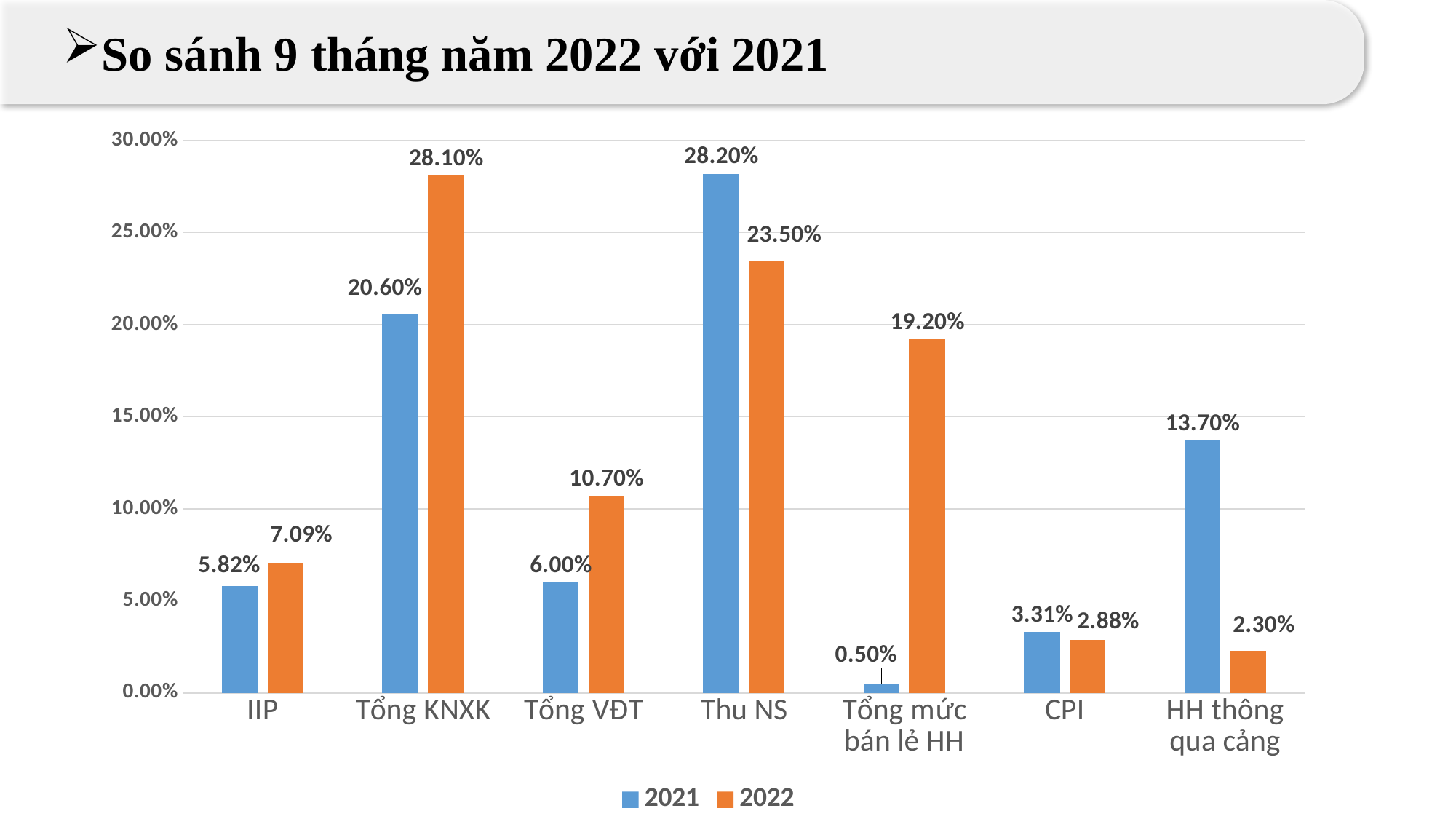

So sánh 9 tháng năm 2022 với 2021

### Chart

| Category | 2021 | 2022 |
|---|---|---|
| IIP | 0.0582 | 0.0709 |
| Tổng KNXK | 0.206 | 0.281 |
| Tổng VĐT | 0.06 | 0.107 |
| Thu NS | 0.282 | 0.235 |
| Tổng mức bán lẻ HH | 0.005 | 0.192 |
| CPI | 0.0331 | 0.0288 |
| HH thông qua cảng | 0.137 | 0.023 |